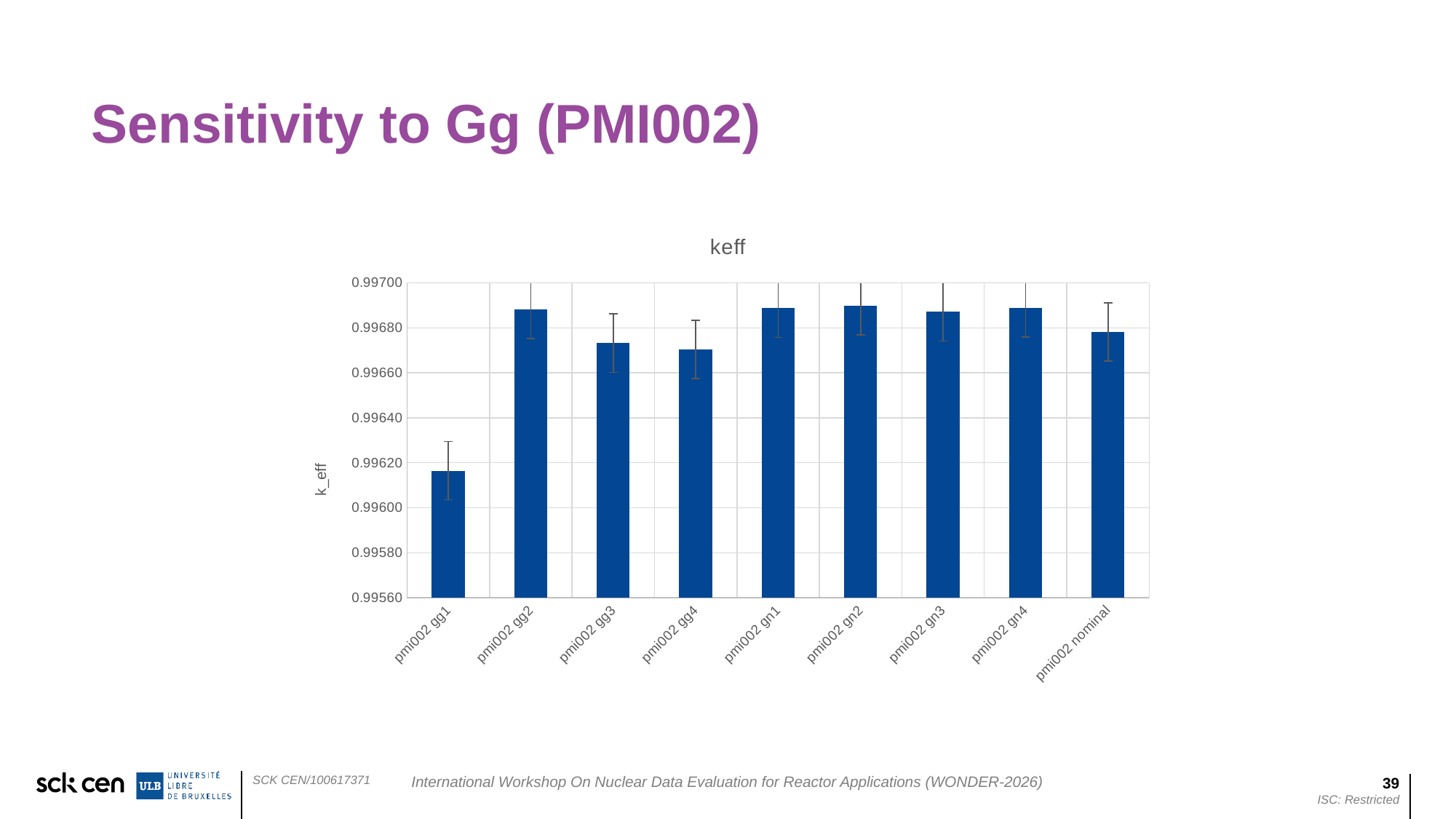

# Sensitivity to Gg (PMI002)

### Chart:

| Category | keff |
|---|---|
| pmi002 gg1 | 0.996165 |
| pmi002 gg2 | 0.996882 |
| pmi002 gg3 | 0.996732 |
| pmi002 gg4 | 0.996704 |
| pmi002 gn1 | 0.996887 |
| pmi002 gn2 | 0.996899 |
| pmi002 gn3 | 0.996872 |
| pmi002 gn4 | 0.996889 |
| pmi002 nominal | 0.996782 |
39